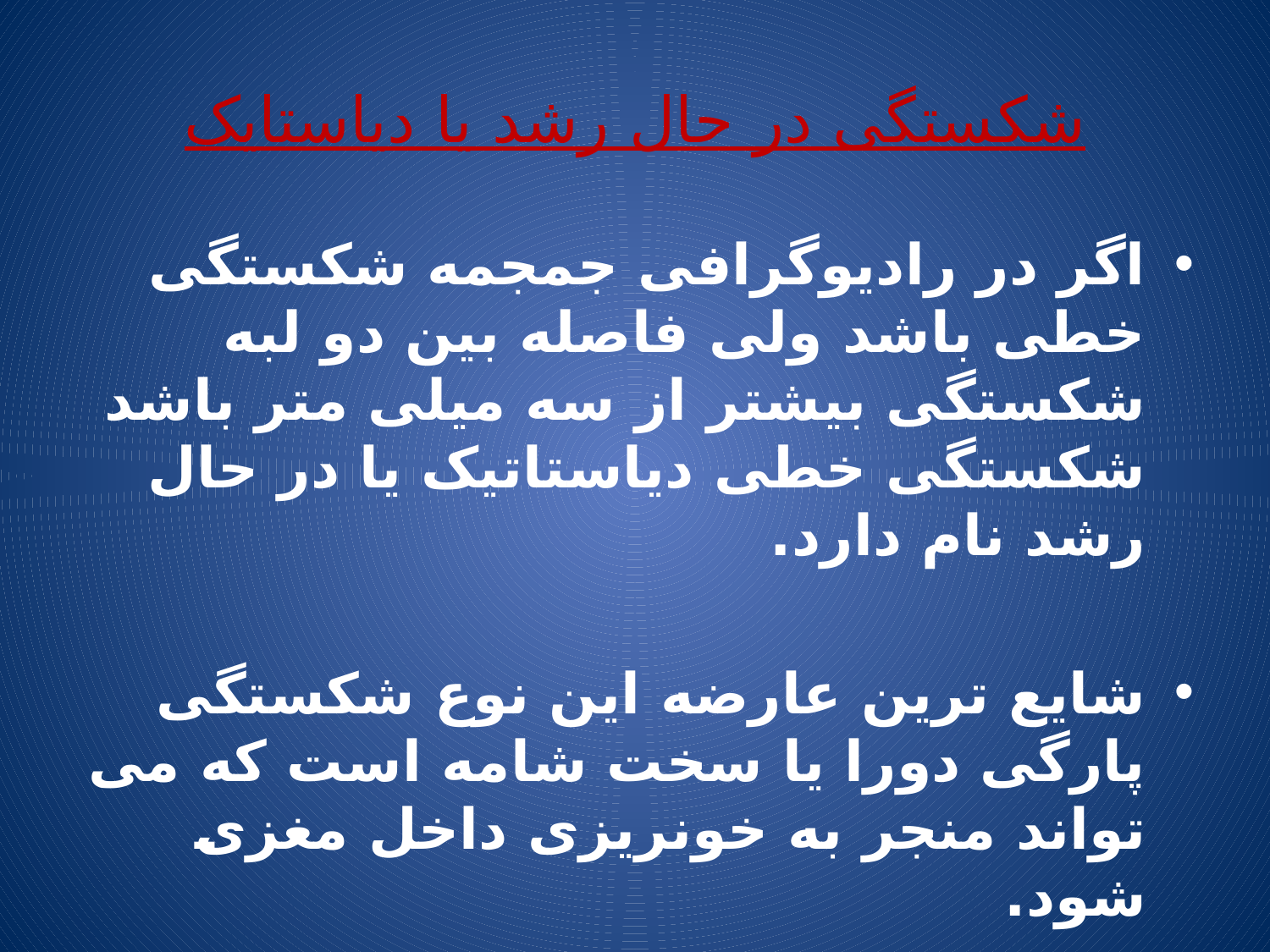

# شکستگی در حال رشد یا دیاستایک
اگر در رادیوگرافی جمجمه شکستگی خطی باشد ولی فاصله بین دو لبه شکستگی بیشتر از سه میلی متر باشد شکستگی خطی دیاستاتیک یا در حال رشد نام دارد.

شایع ترین عارضه این نوع شکستگی پارگی دورا یا سخت شامه است که می تواند منجر به خونریزی داخل مغزی شود.